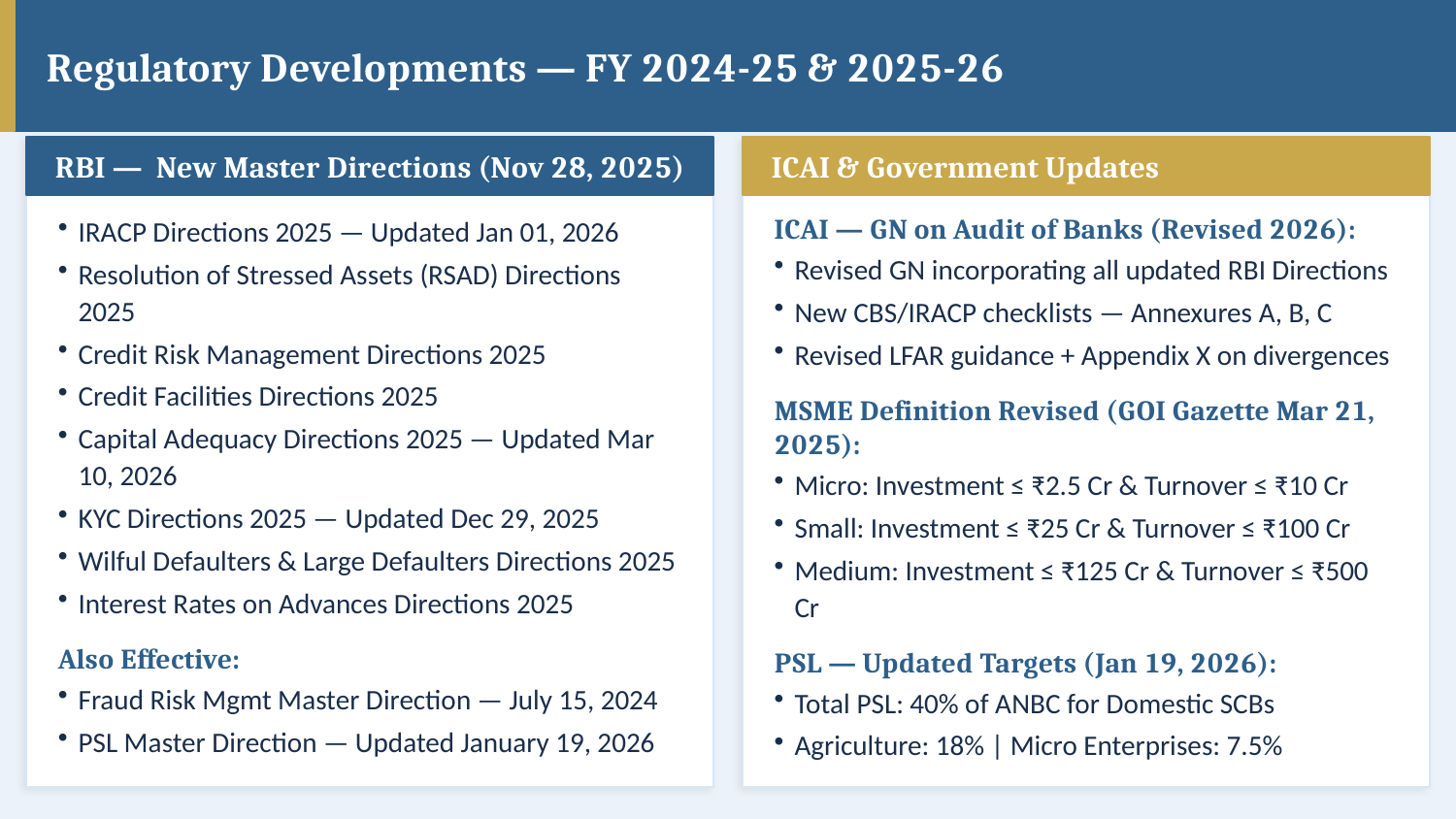

Regulatory Developments — FY 2024-25 & 2025-26

RBI —  New Master Directions (Nov 28, 2025)

ICAI & Government Updates
IRACP Directions 2025 — Updated Jan 01, 2026
Resolution of Stressed Assets (RSAD) Directions 2025
Credit Risk Management Directions 2025
Credit Facilities Directions 2025
Capital Adequacy Directions 2025 — Updated Mar 10, 2026
KYC Directions 2025 — Updated Dec 29, 2025
Wilful Defaulters & Large Defaulters Directions 2025
Interest Rates on Advances Directions 2025

Also Effective:
Fraud Risk Mgmt Master Direction — July 15, 2024
PSL Master Direction — Updated January 19, 2026
ICAI — GN on Audit of Banks (Revised 2026):
Revised GN incorporating all updated RBI Directions
New CBS/IRACP checklists — Annexures A, B, C
Revised LFAR guidance + Appendix X on divergences

MSME Definition Revised (GOI Gazette Mar 21, 2025):
Micro: Investment ≤ ₹2.5 Cr & Turnover ≤ ₹10 Cr
Small: Investment ≤ ₹25 Cr & Turnover ≤ ₹100 Cr
Medium: Investment ≤ ₹125 Cr & Turnover ≤ ₹500 Cr

PSL — Updated Targets (Jan 19, 2026):
Total PSL: 40% of ANBC for Domestic SCBs
Agriculture: 18% | Micro Enterprises: 7.5%